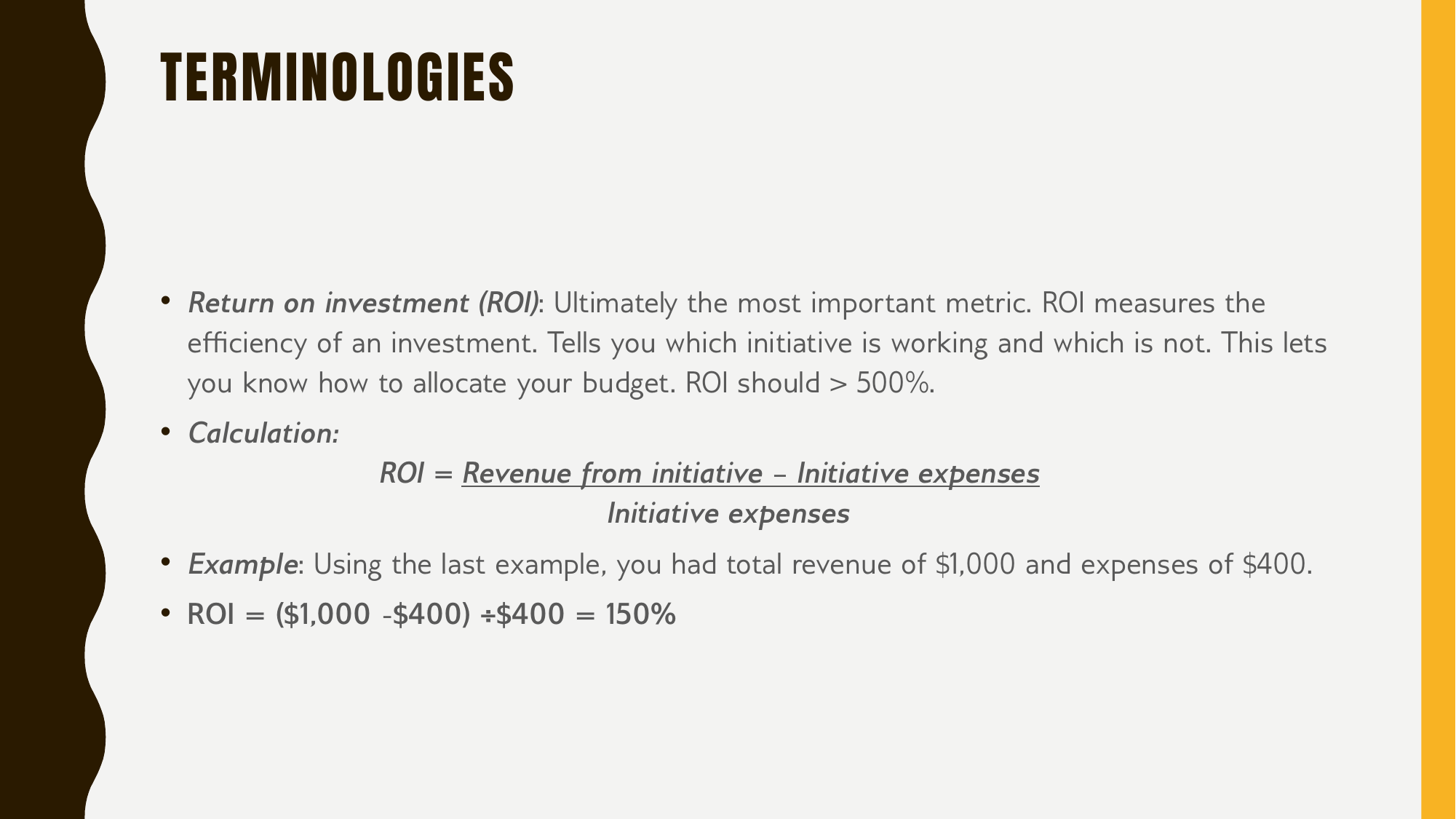

# Terminologies
Return on investment (ROI): Ultimately the most important metric. ROI measures the efficiency of an investment. Tells you which initiative is working and which is not. This lets you know how to allocate your budget. ROI should > 500%.
Calculation:
                     ROI = Revenue from initiative – Initiative expenses
                                              Initiative expenses
Example: Using the last example, you had total revenue of $1,000 and expenses of $400.
ROI = ($1,000 -$400) ÷$400 = 150%